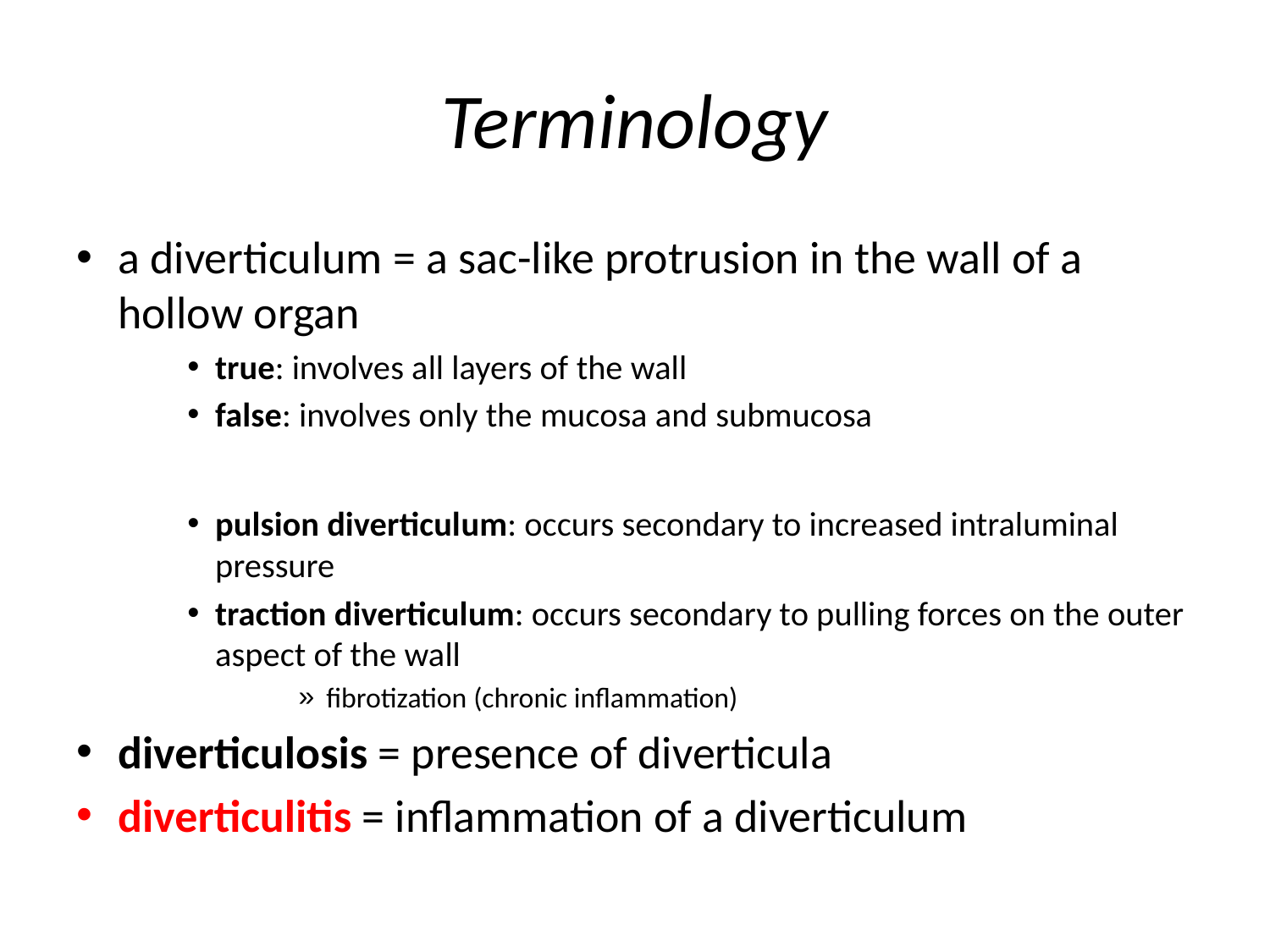

# Terminology
a diverticulum = a sac-like protrusion in the wall of a hollow organ
true: involves all layers of the wall
false: involves only the mucosa and submucosa

pulsion diverticulum: occurs secondary to increased intraluminal pressure
traction diverticulum: occurs secondary to pulling forces on the outer aspect of the wall
fibrotization (chronic inflammation)
diverticulosis = presence of diverticula
diverticulitis = inflammation of a diverticulum